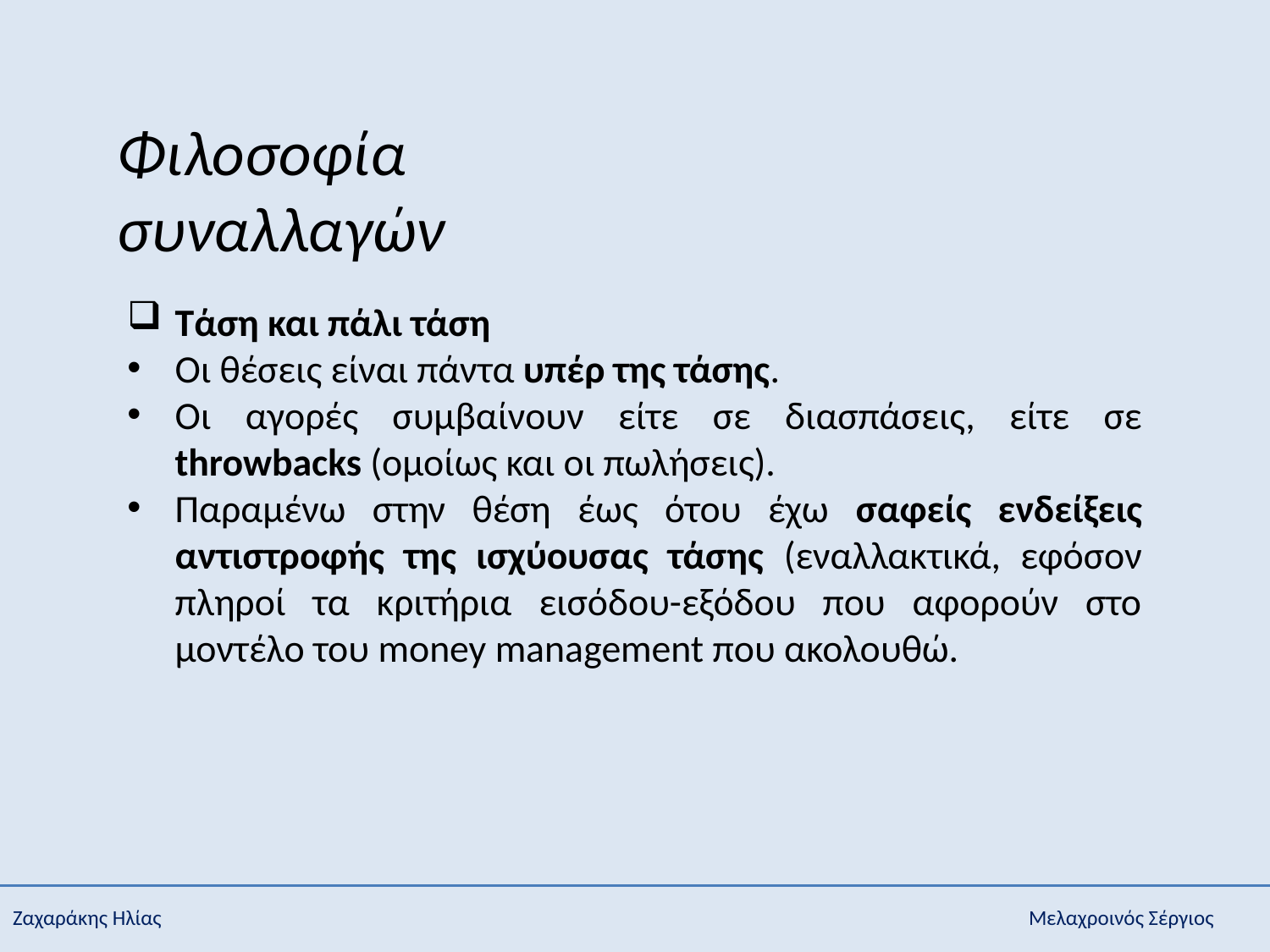

Φιλοσοφία συναλλαγών
Τάση και πάλι τάση
Οι θέσεις είναι πάντα υπέρ της τάσης.
Οι αγορές συμβαίνουν είτε σε διασπάσεις, είτε σε throwbacks (ομοίως και οι πωλήσεις).
Παραμένω στην θέση έως ότου έχω σαφείς ενδείξεις αντιστροφής της ισχύουσας τάσης (εναλλακτικά, εφόσον πληροί τα κριτήρια εισόδου-εξόδου που αφορούν στο μοντέλο του money management που ακολουθώ.

Ζαχαράκης Ηλίας							Μελαχροινός Σέργιος